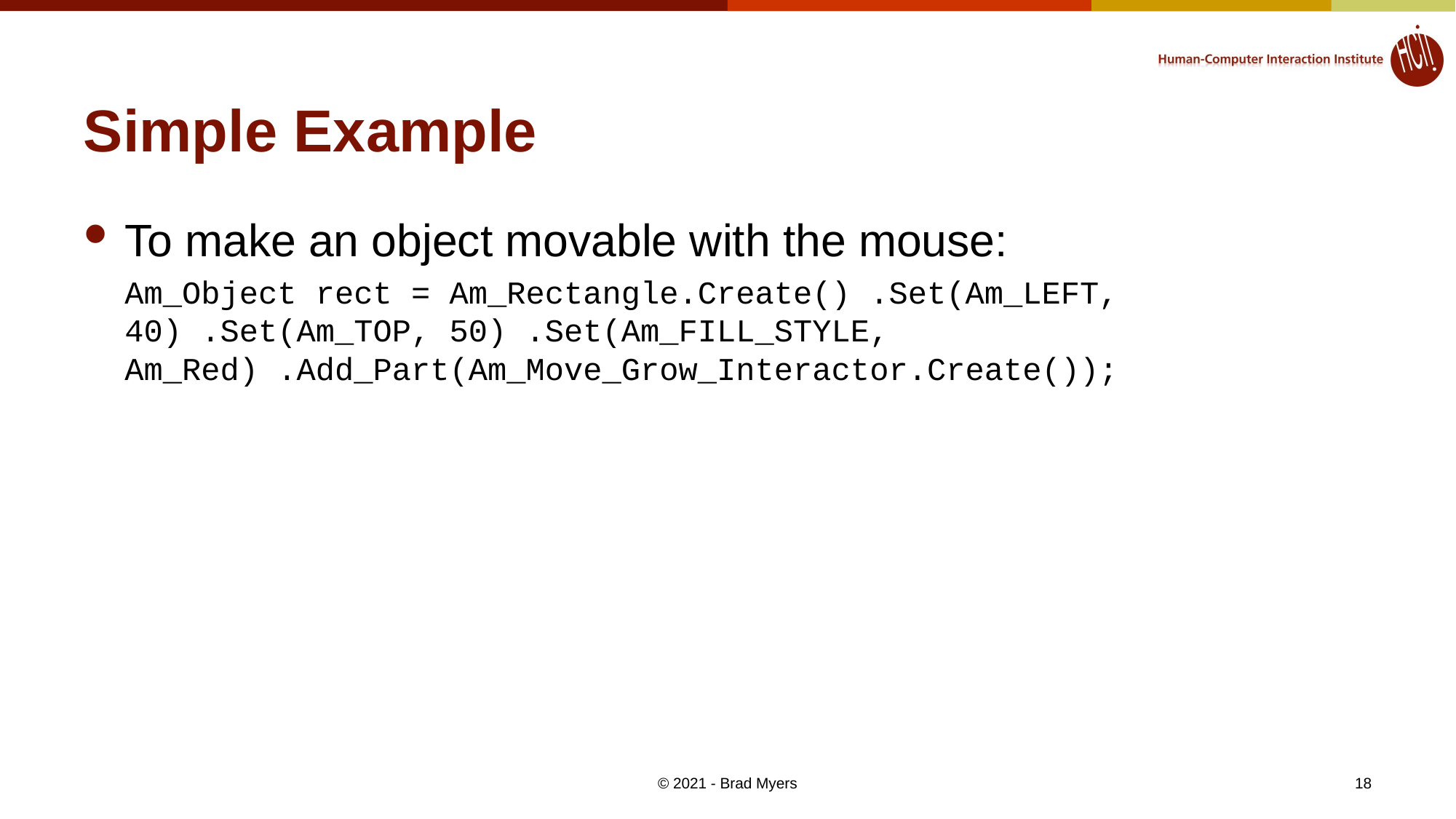

# Simple Example
To make an object movable with the mouse:
	Am_Object rect = Am_Rectangle.Create() .Set(Am_LEFT, 40) .Set(Am_TOP, 50) .Set(Am_FILL_STYLE, Am_Red) .Add_Part(Am_Move_Grow_Interactor.Create());

© 2021 - Brad Myers
18